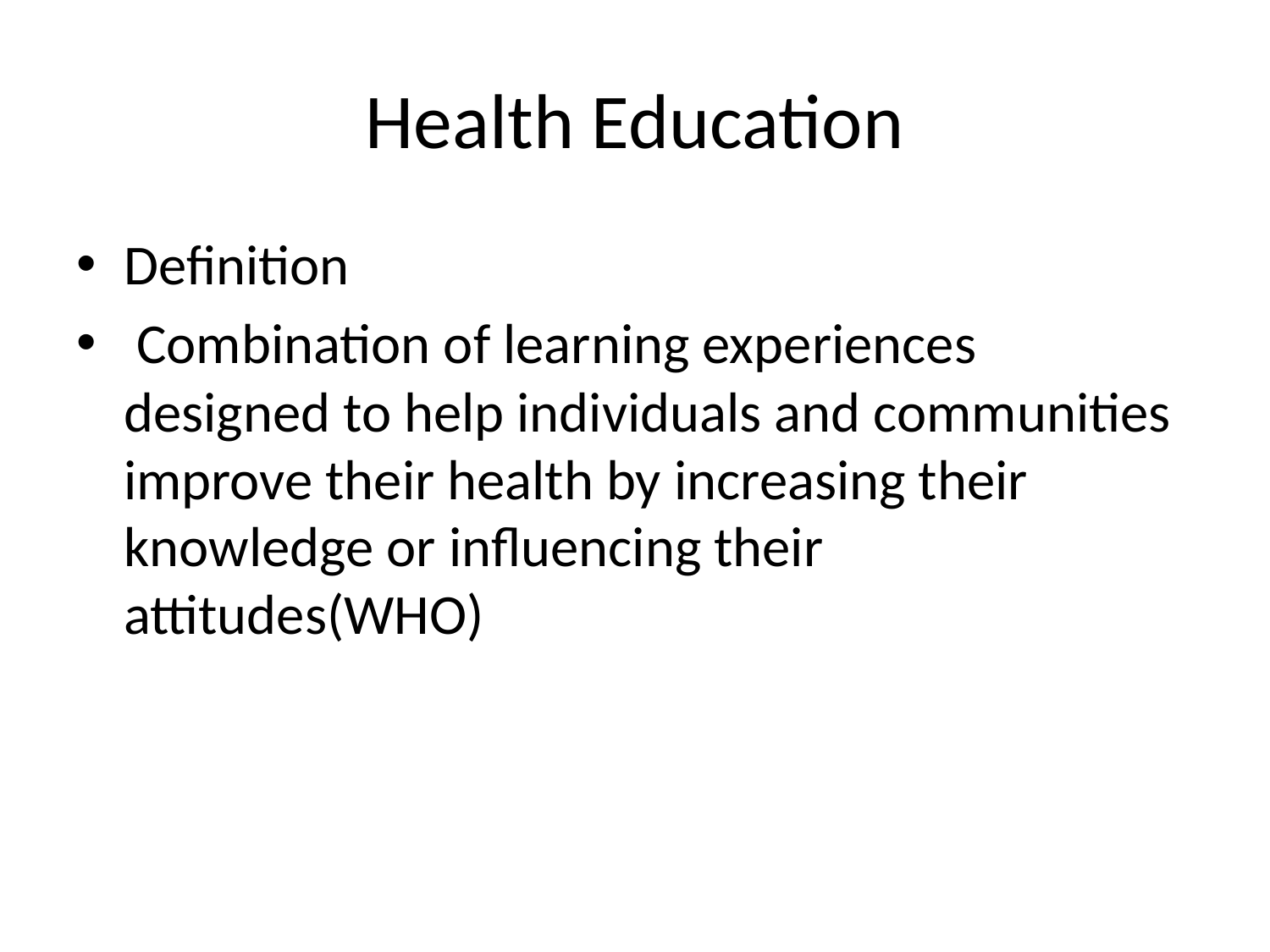

# Health Education
Definition
 Combination of learning experiences designed to help individuals and communities improve their health by increasing their knowledge or influencing their attitudes(WHO)